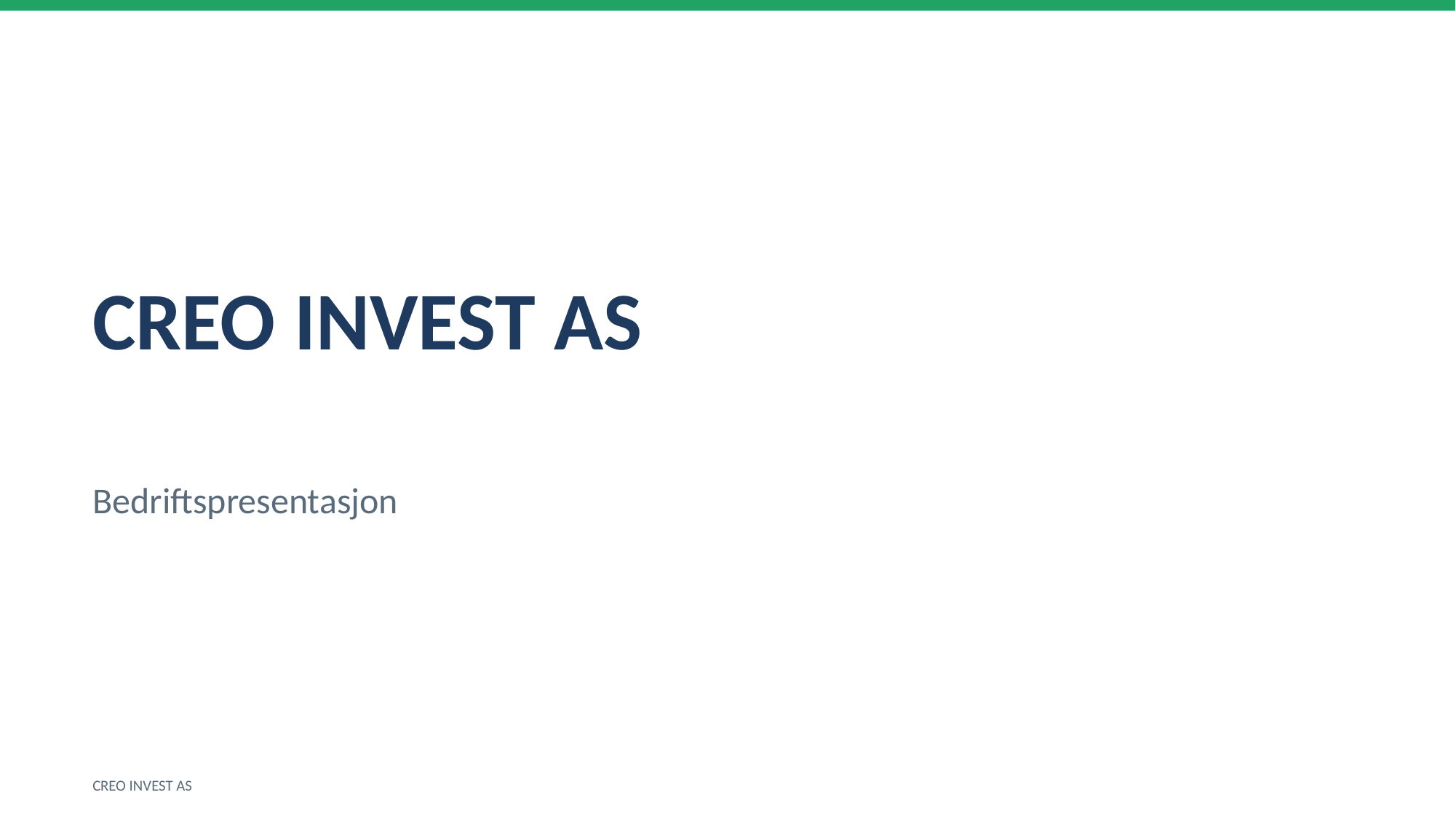

CREO INVEST AS
Bedriftspresentasjon
CREO INVEST AS